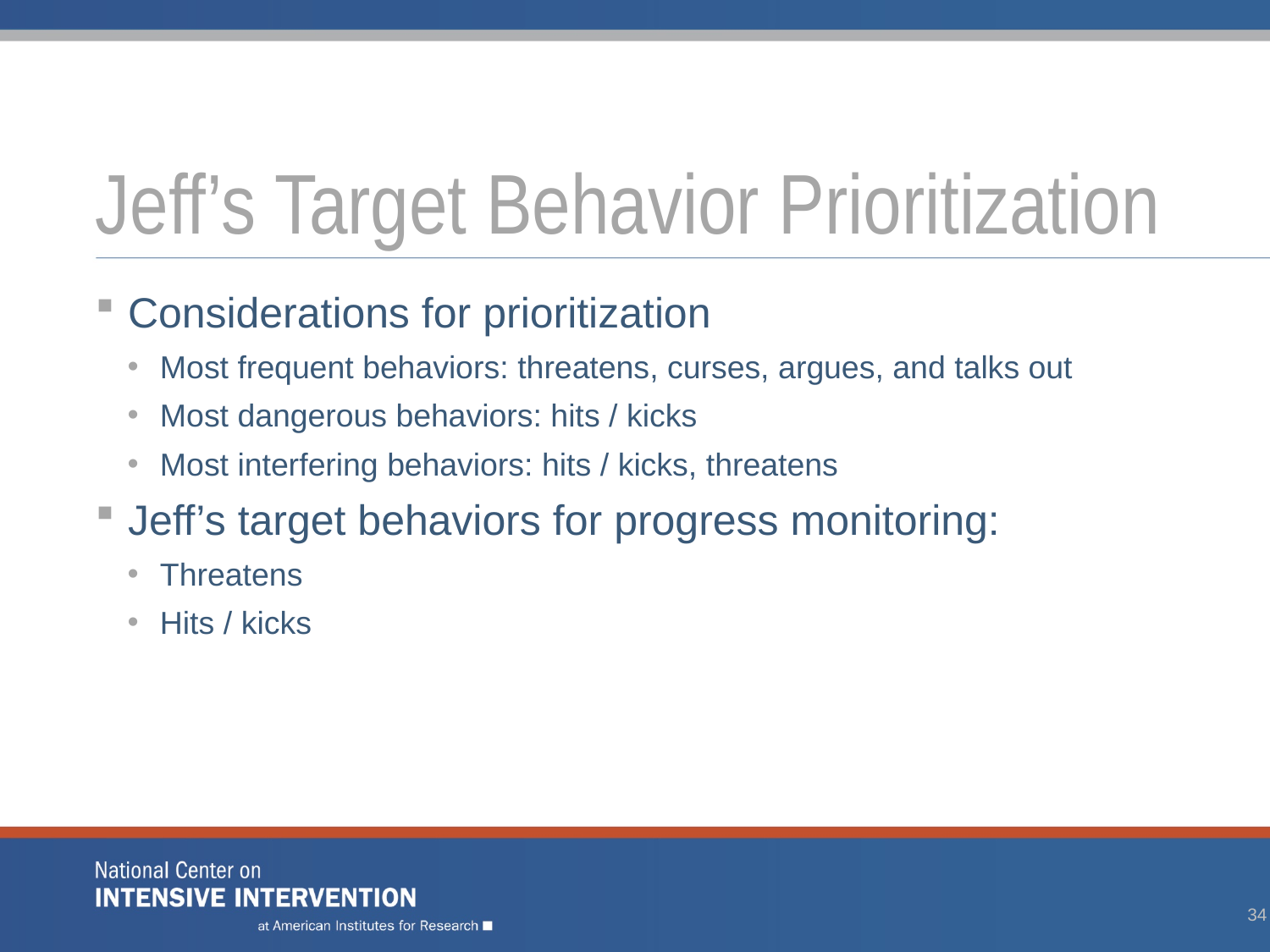

# Jeff’s Target Behavior Prioritization
Considerations for prioritization
Most frequent behaviors: threatens, curses, argues, and talks out
Most dangerous behaviors: hits / kicks
Most interfering behaviors: hits / kicks, threatens
Jeff’s target behaviors for progress monitoring:
Threatens
Hits / kicks
34